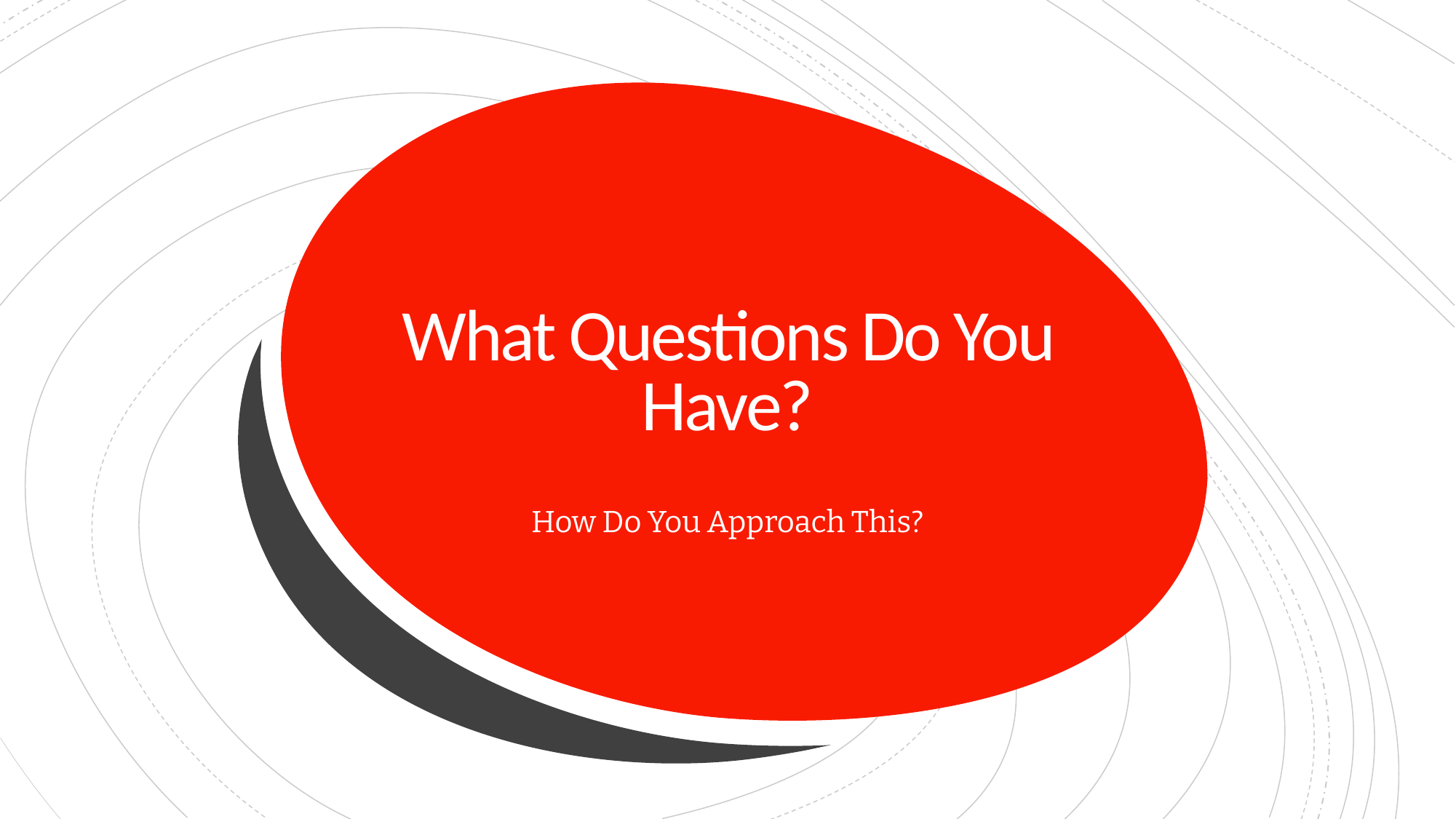

# What Questions Do You Have?

How Do You Approach This?